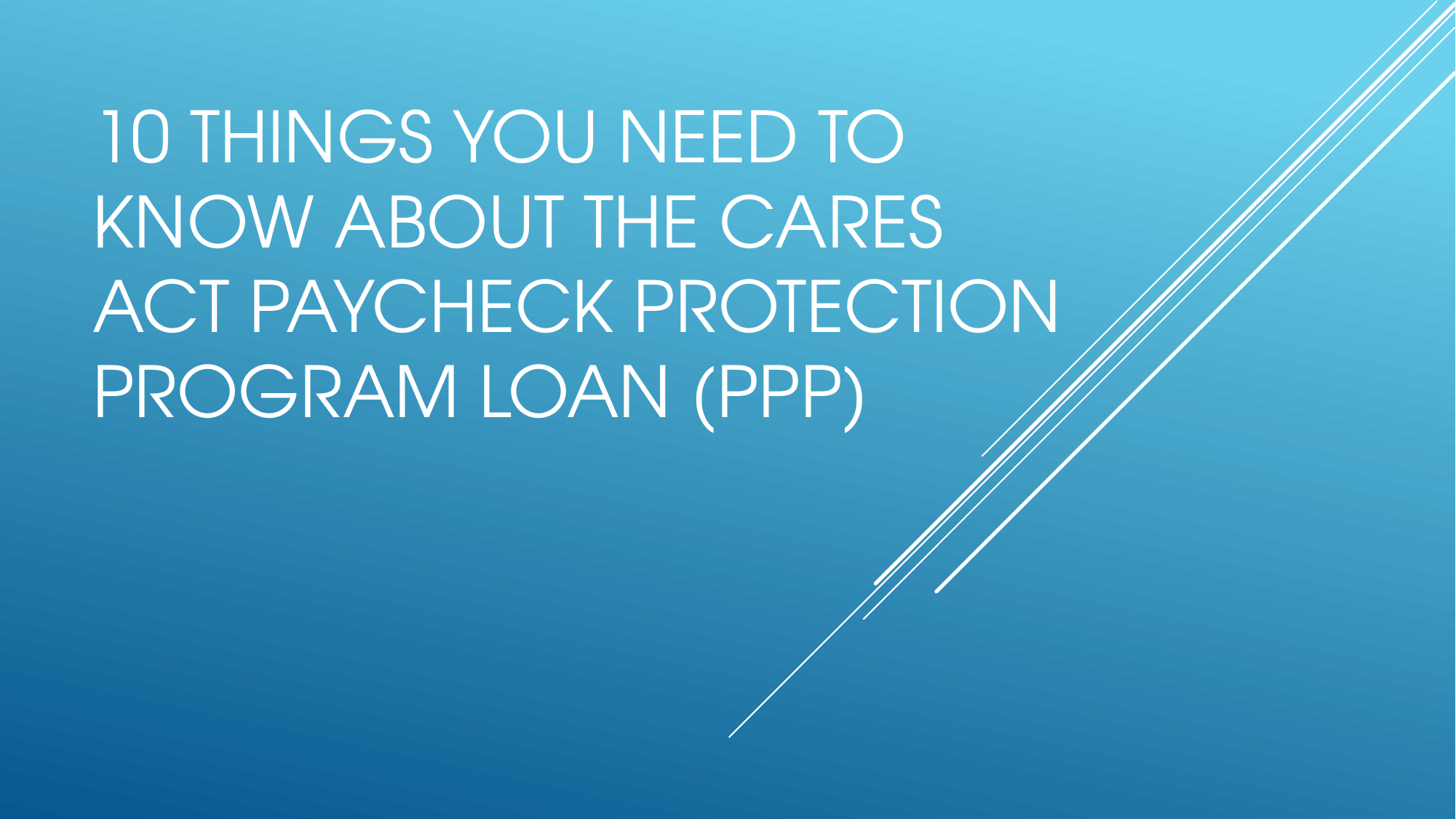

# 10 Things you need to know about the CARES ACT Paycheck Protection Program Loan (PPP)